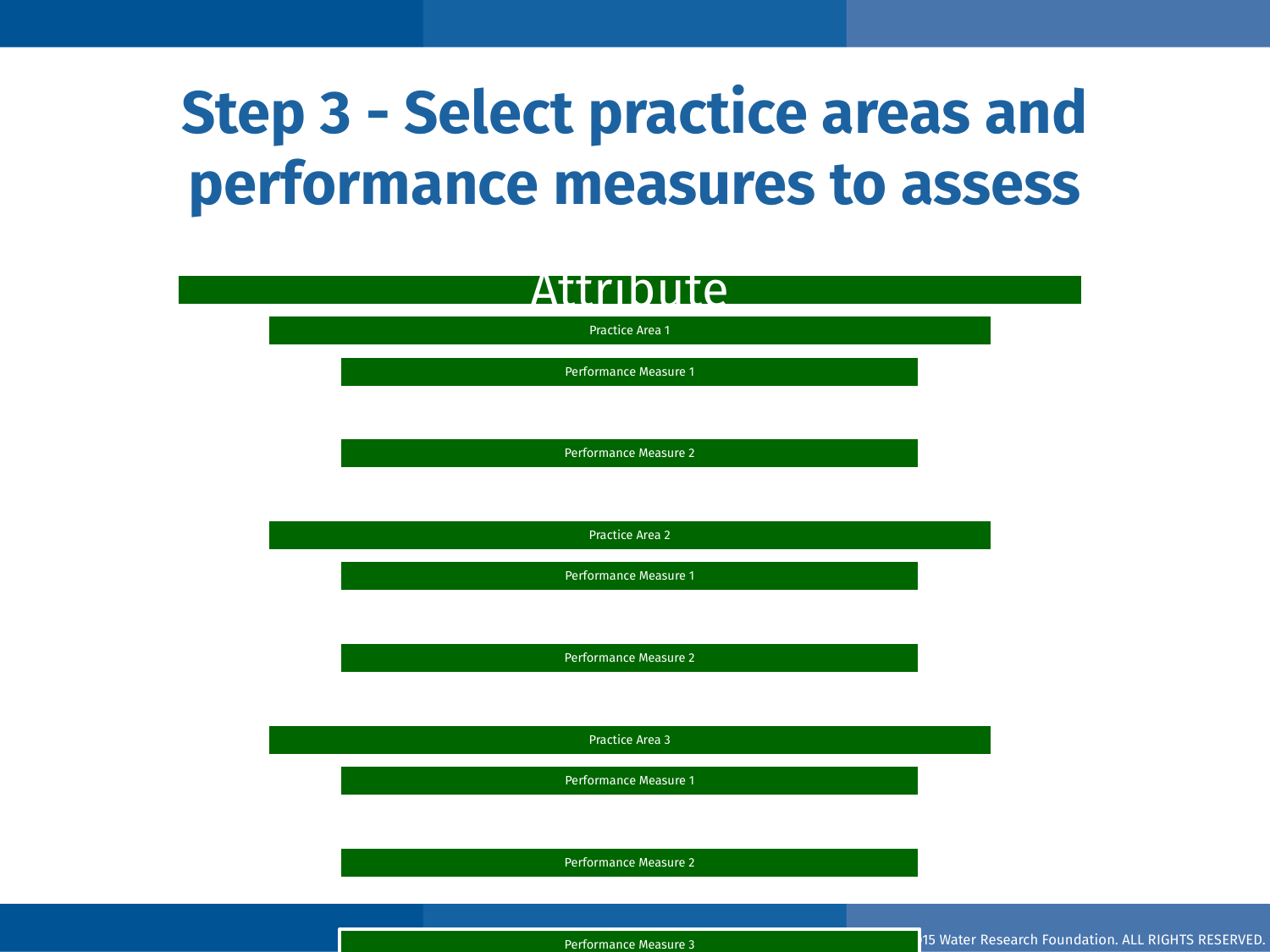

# Step 3 - Select practice areas and performance measures to assess
Attribute
Practice Area 1
Performance Measure 1
Performance Measure 2
Practice Area 2
Performance Measure 1
Performance Measure 2
Practice Area 3
Performance Measure 1
Performance Measure 2
Performance Measure 3